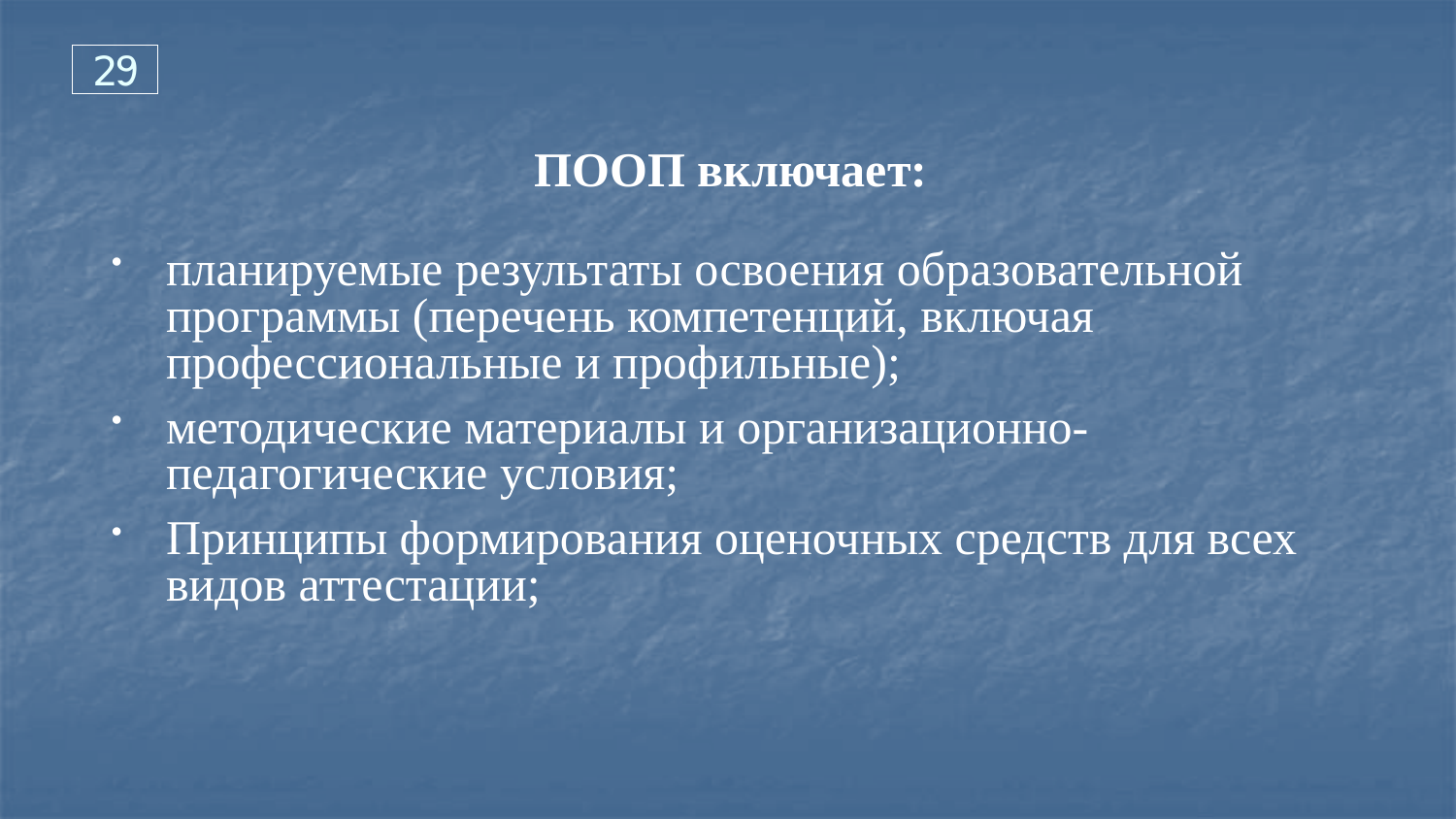

29
ПООП включает:

планируемые результаты освоения образовательной программы (перечень компетенций, включая  профессиональные и профильные);
методические материалы и организационно-педагогические условия;
Принципы формирования оценочных средств для всех видов аттестации;